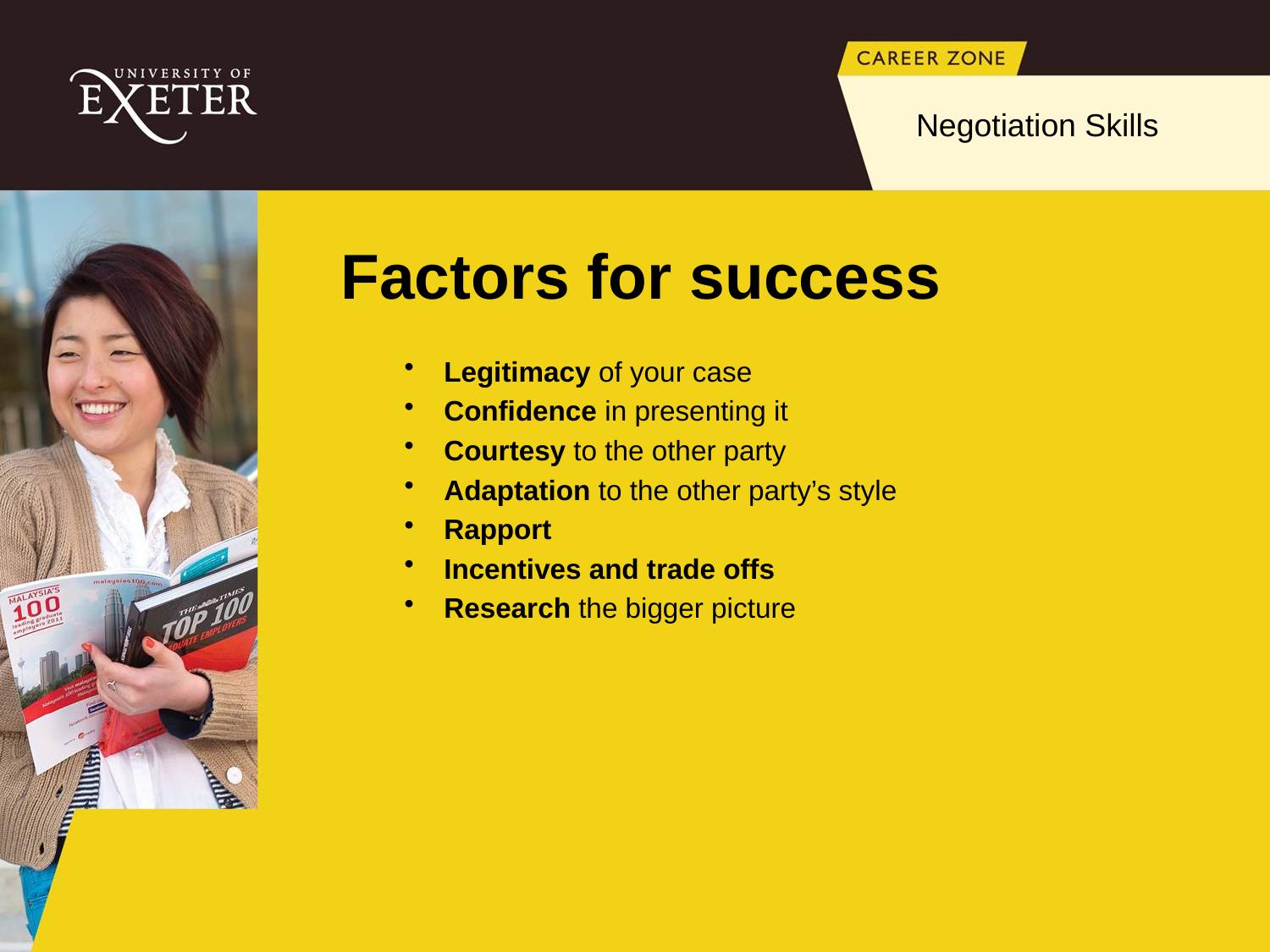

Negotiation Skills

# Factors for success
Legitimacy of your case
Confidence in presenting it
Courtesy to the other party
Adaptation to the other party’s style
Rapport
Incentives and trade offs
Research the bigger picture